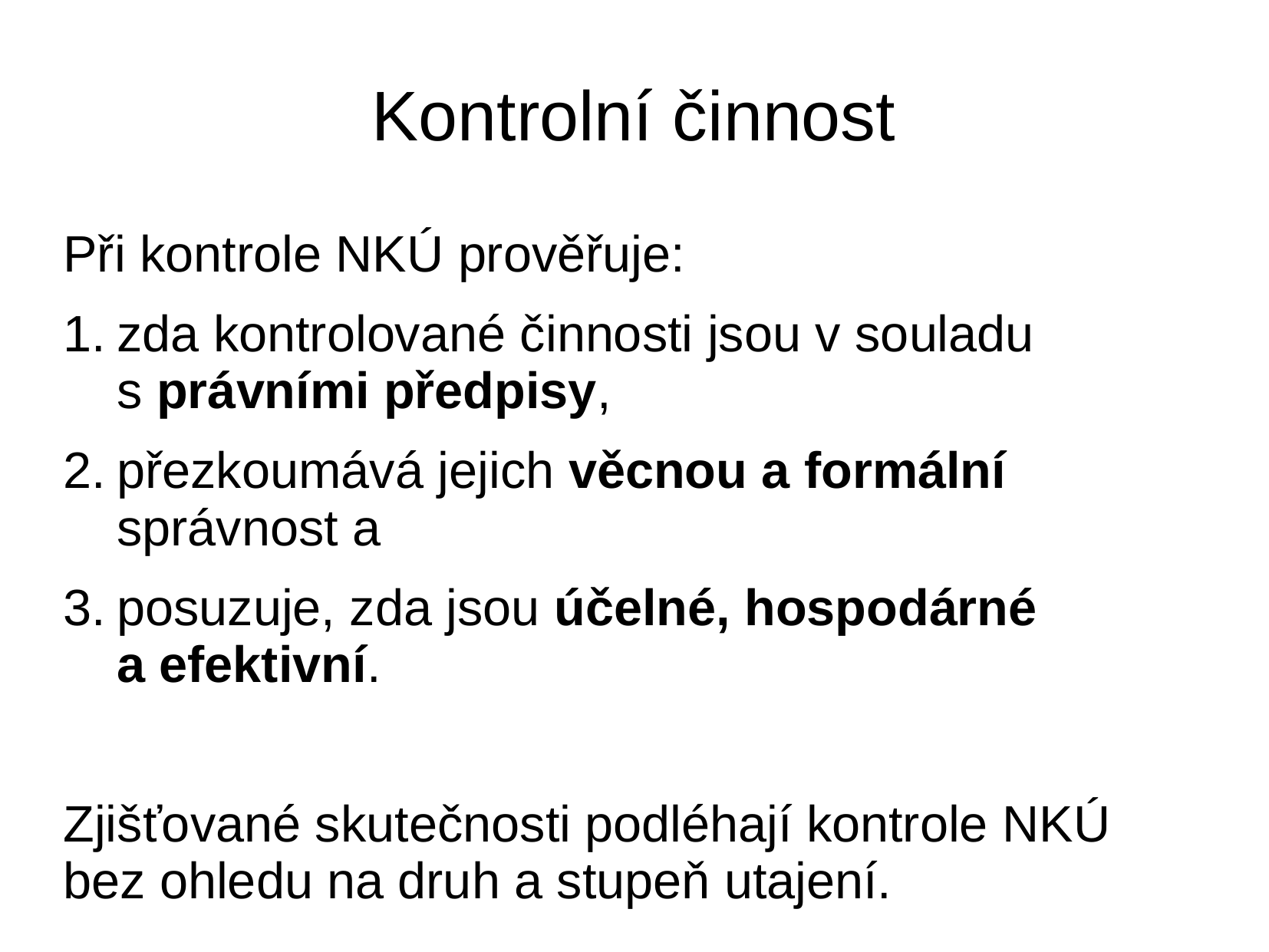

# Kontrolní činnost
Při kontrole NKÚ prověřuje:
zda kontrolované činnosti jsou v souladu s právními předpisy,
přezkoumává jejich věcnou a formální správnost a
posuzuje, zda jsou účelné, hospodárné a efektivní.

Zjišťované skutečnosti podléhají kontrole NKÚ bez ohledu na druh a stupeň utajení.